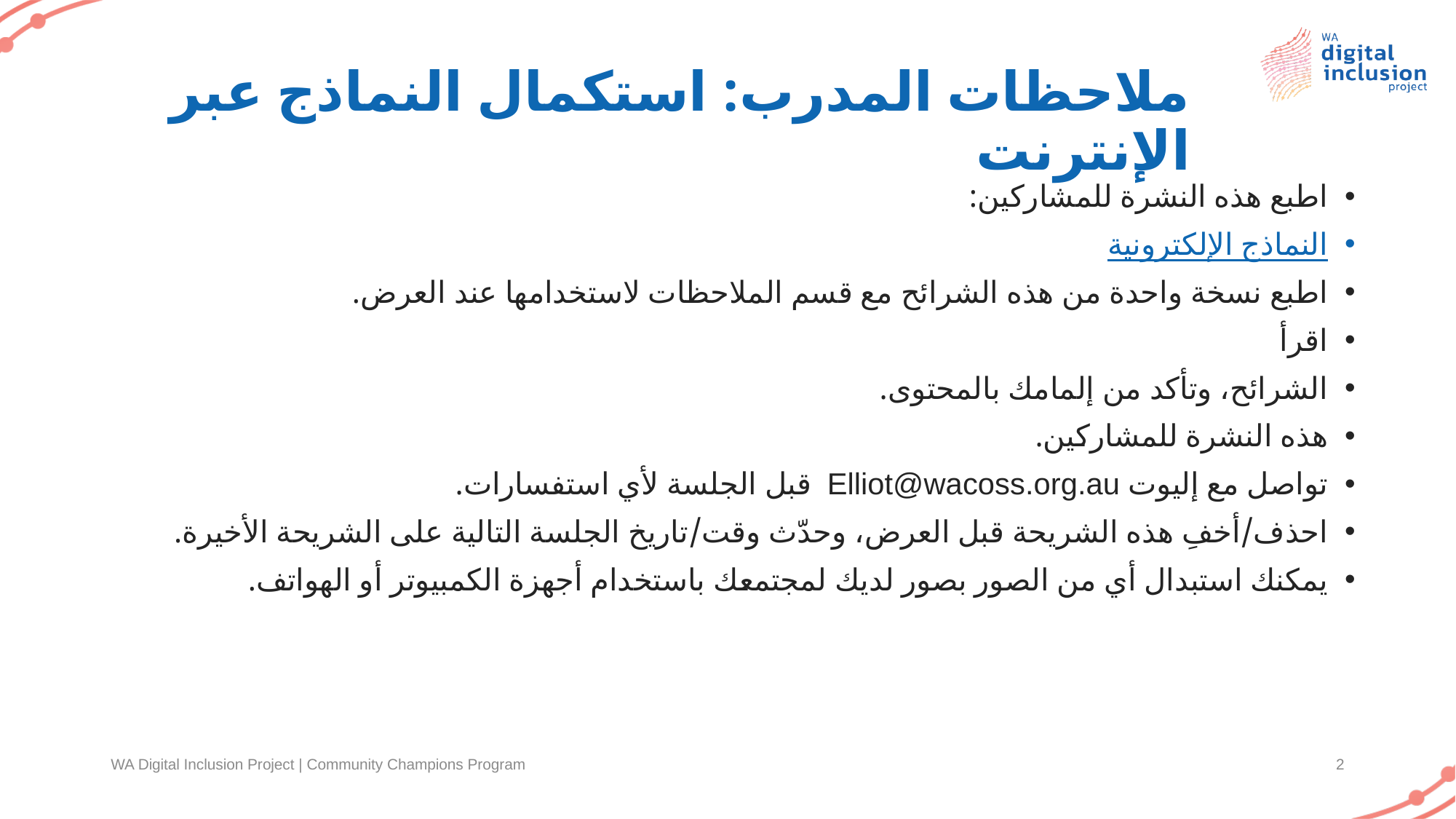

# ملاحظات المدرب: استكمال النماذج عبر الإنترنت
اطبع هذه النشرة للمشاركين:
النماذج الإلكترونية
اطبع نسخة واحدة من هذه الشرائح مع قسم الملاحظات لاستخدامها عند العرض.
اقرأ
الشرائح، وتأكد من إلمامك بالمحتوى.
هذه النشرة للمشاركين.
تواصل مع إليوت Elliot@wacoss.org.au  قبل الجلسة لأي استفسارات.
احذف/أخفِ هذه الشريحة قبل العرض، وحدّث وقت/تاريخ الجلسة التالية على الشريحة الأخيرة.
يمكنك استبدال أي من الصور بصور لديك لمجتمعك باستخدام أجهزة الكمبيوتر أو الهواتف.
WA Digital Inclusion Project | Community Champions Program
2